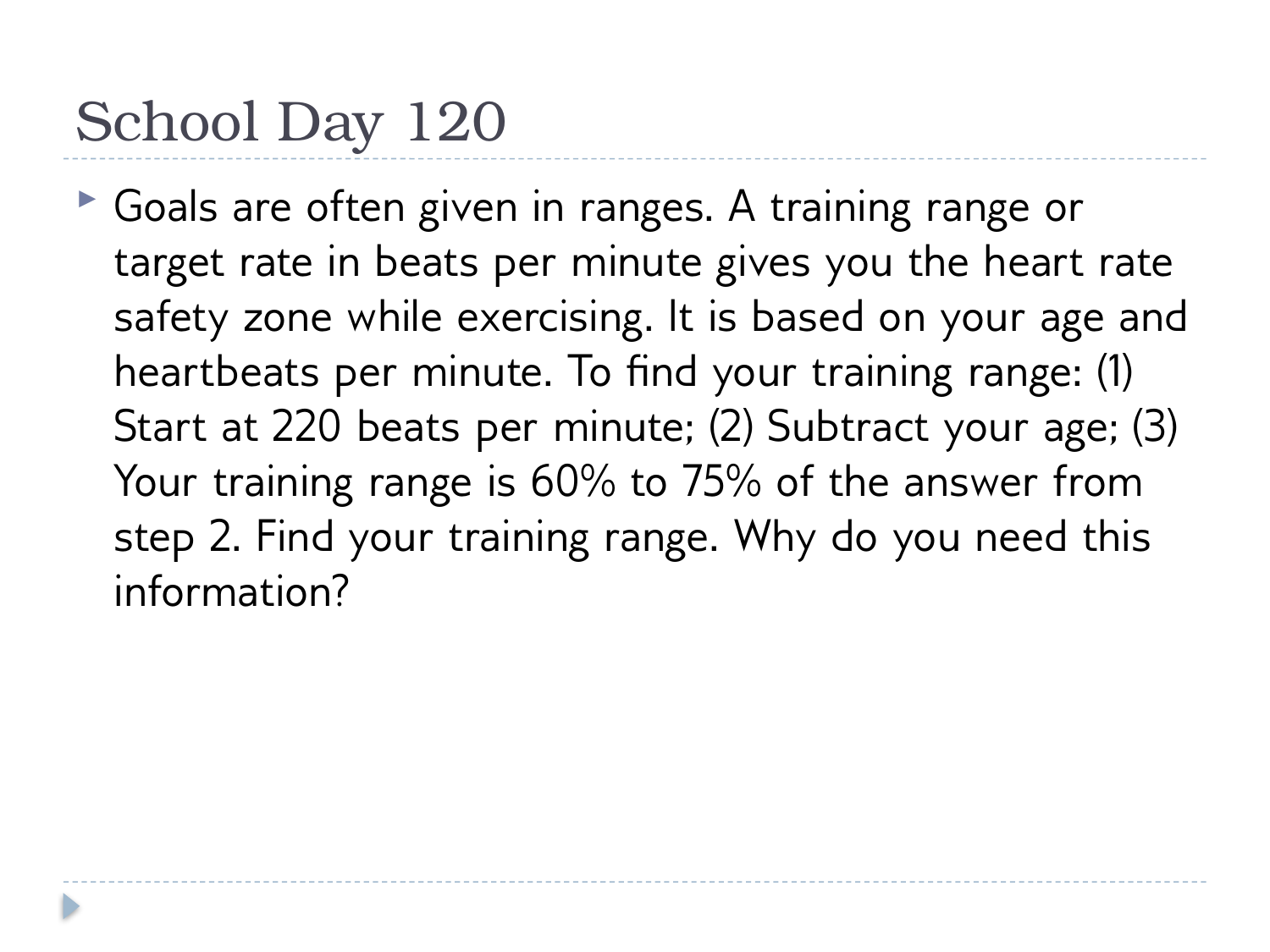

# School Day 120
Goals are often given in ranges. A training range or target rate in beats per minute gives you the heart rate safety zone while exercising. It is based on your age and heartbeats per minute. To find your training range: (1) Start at 220 beats per minute; (2) Subtract your age; (3) Your training range is 60% to 75% of the answer from step 2. Find your training range. Why do you need this information?